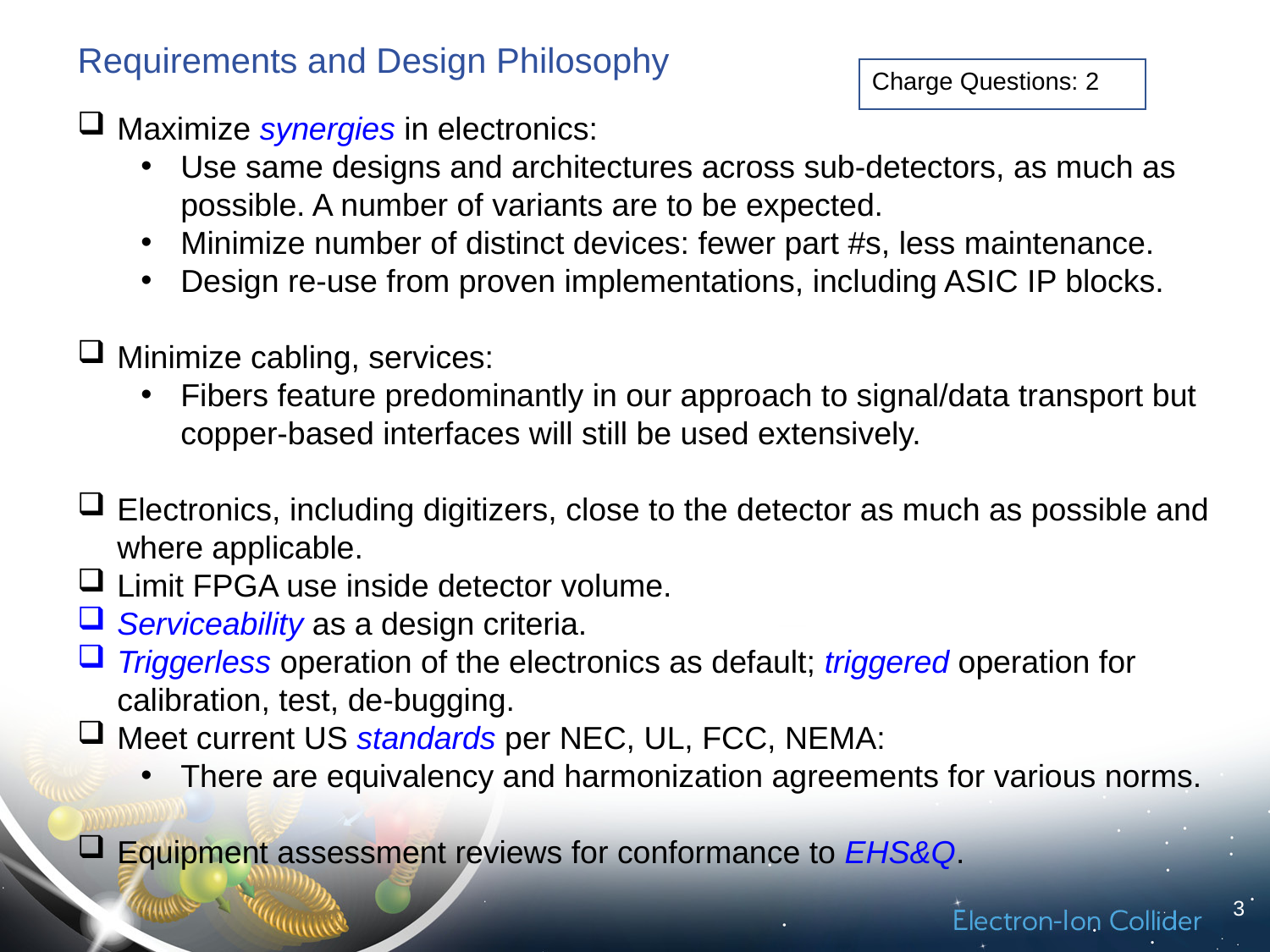

# Requirements and Design Philosophy
Charge Questions: 2

Maximize synergies in electronics:
Use same designs and architectures across sub-detectors, as much as possible. A number of variants are to be expected.
Minimize number of distinct devices: fewer part #s, less maintenance.
Design re-use from proven implementations, including ASIC IP blocks.

Minimize cabling, services:
Fibers feature predominantly in our approach to signal/data transport but copper-based interfaces will still be used extensively.

Electronics, including digitizers, close to the detector as much as possible and where applicable.
Limit FPGA use inside detector volume.
Serviceability as a design criteria.
Triggerless operation of the electronics as default; triggered operation for calibration, test, de-bugging.
Meet current US standards per NEC, UL, FCC, NEMA:
There are equivalency and harmonization agreements for various norms.

Equipment assessment reviews for conformance to EHS&Q.
3